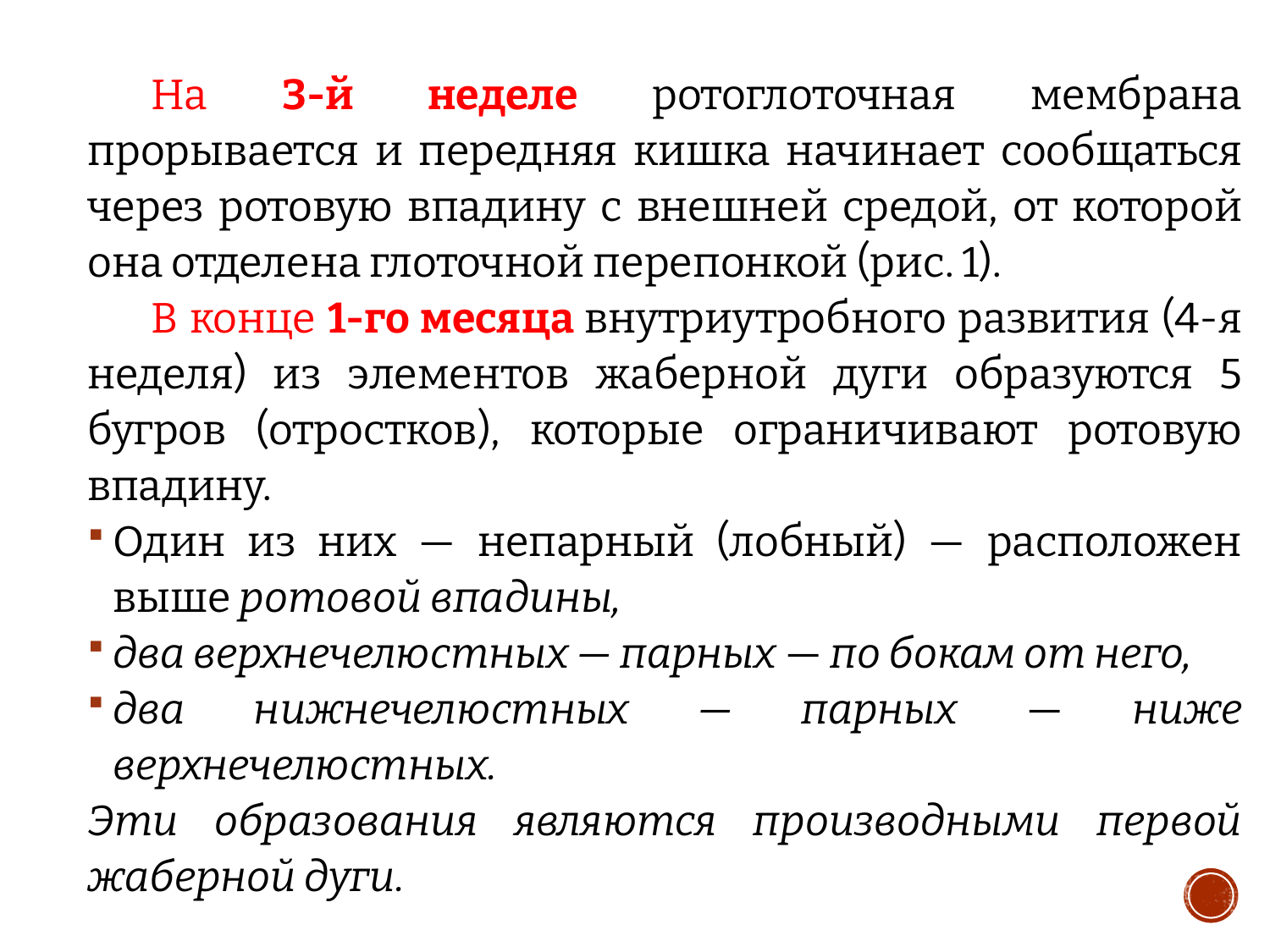

На 3-й неделе ротоглоточная мембрана прорывается и передняя кишка начинает сообщаться через ротовую впадину с внешней средой, от которой она отделена глоточной перепонкой (рис. 1).
В конце 1-го месяца внутриутробного развития (4-я неделя) из элементов жаберной дуги образуются 5 бугров (отростков), которые ограничивают ротовую впадину.
Один из них — непарный (лобный) — расположен выше ротовой впадины,
два верхнечелюстных — парных — по бокам от него,
два нижнечелюстных — парных — ниже верхнечелюстных.
Эти образования являются производными первой жаберной дуги.